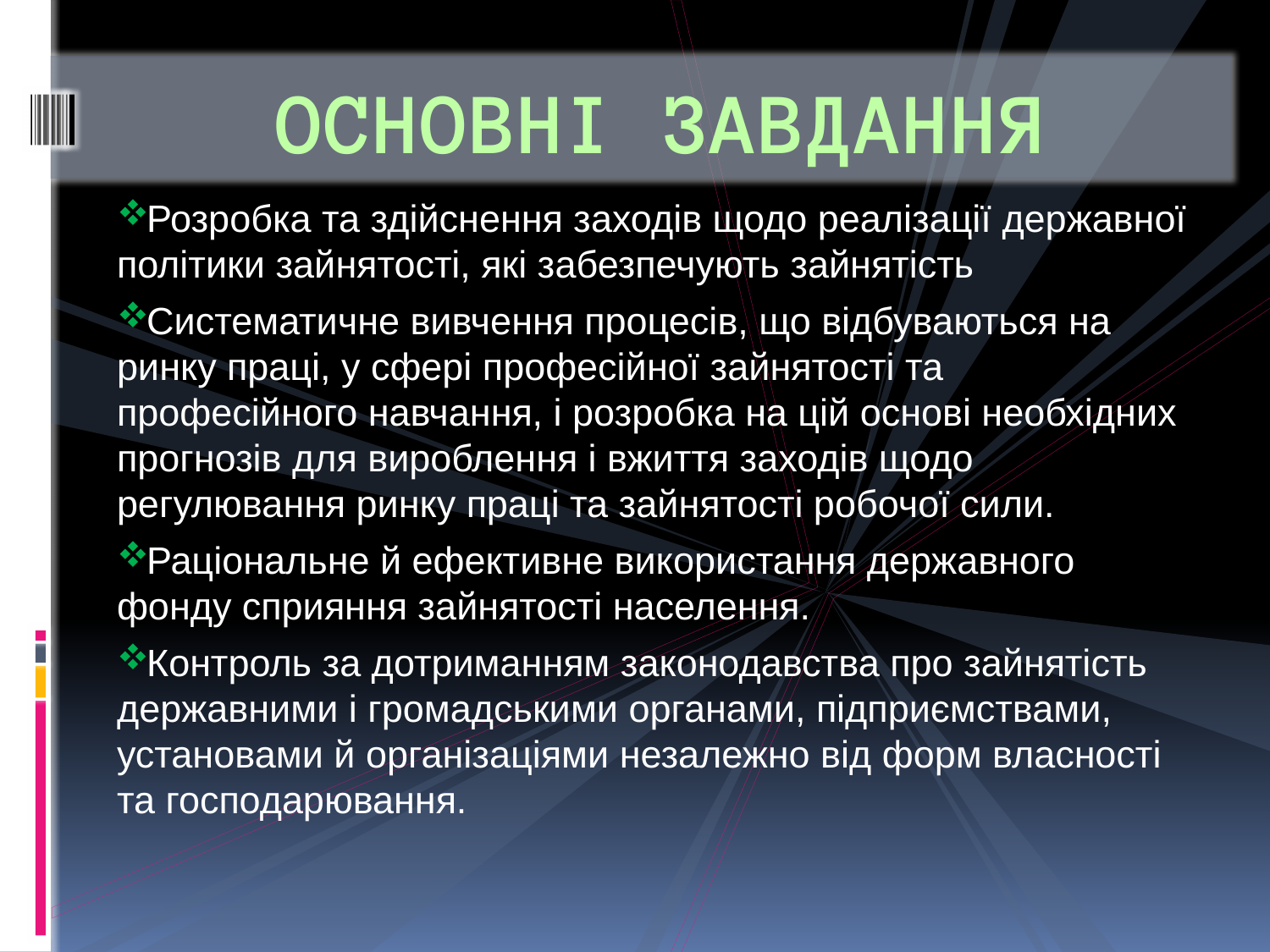

# ОСНОВНІ ЗАВДАННЯ
Розробка та здійснення заходів щодо реалізації державної політики зайнятості, які забезпечують зайнятість
Систематичне вивчення процесів, що відбуваються на ринку праці, у сфері професійної зайнятості та професійного навчання, і розробка на цій основі необхідних прогнозів для вироблення і вжиття заходів щодо регулювання ринку праці та зайнятості робочої сили.
Раціональне й ефективне використання державного фонду сприяння зайнятості населення.
Контроль за дотриманням законодавства про зайнятість державними і громадськими органами, підприємствами, установами й організаціями незалежно від форм власності та господарювання.